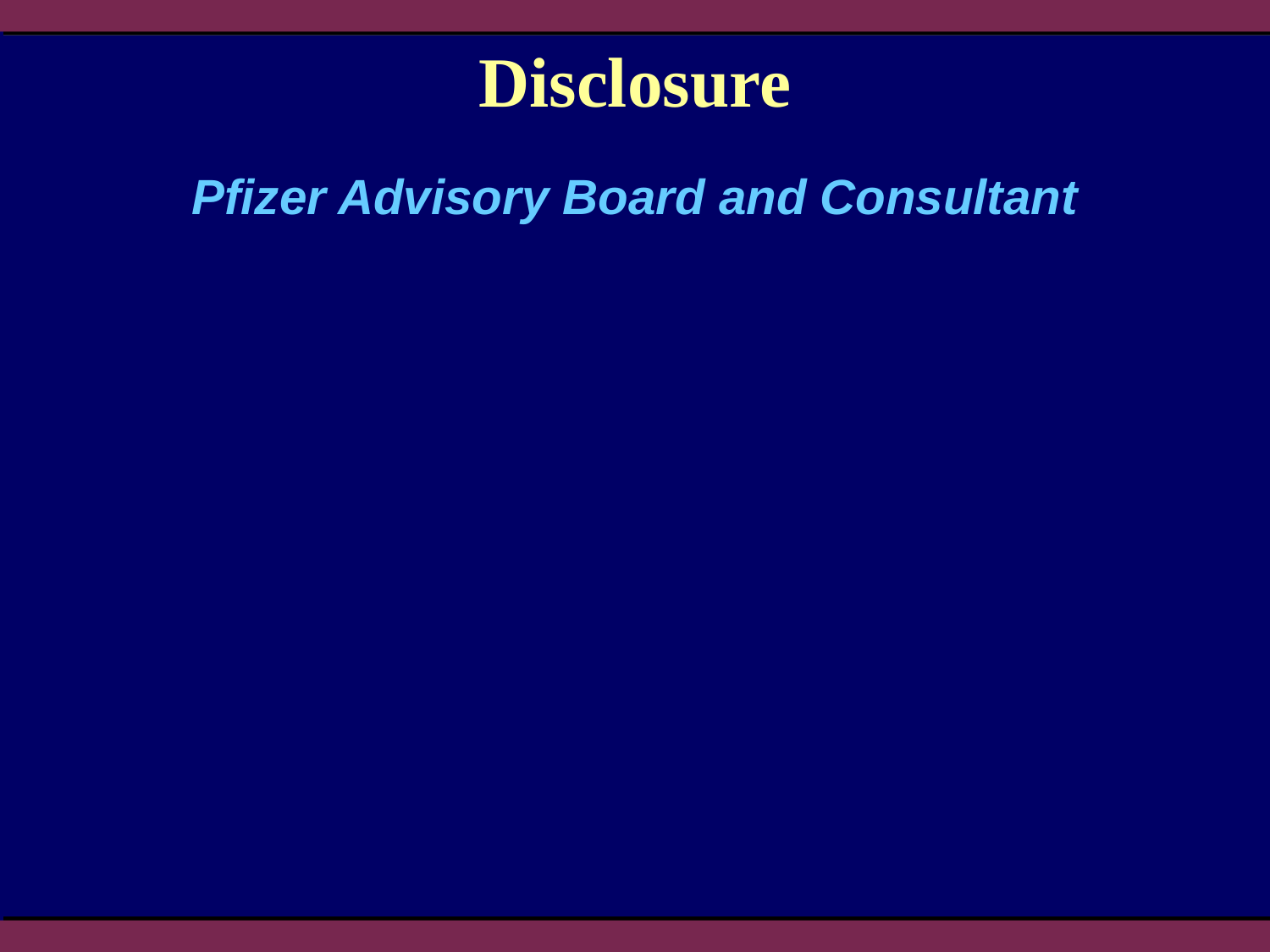

# Disclosure
Pfizer Advisory Board and Consultant